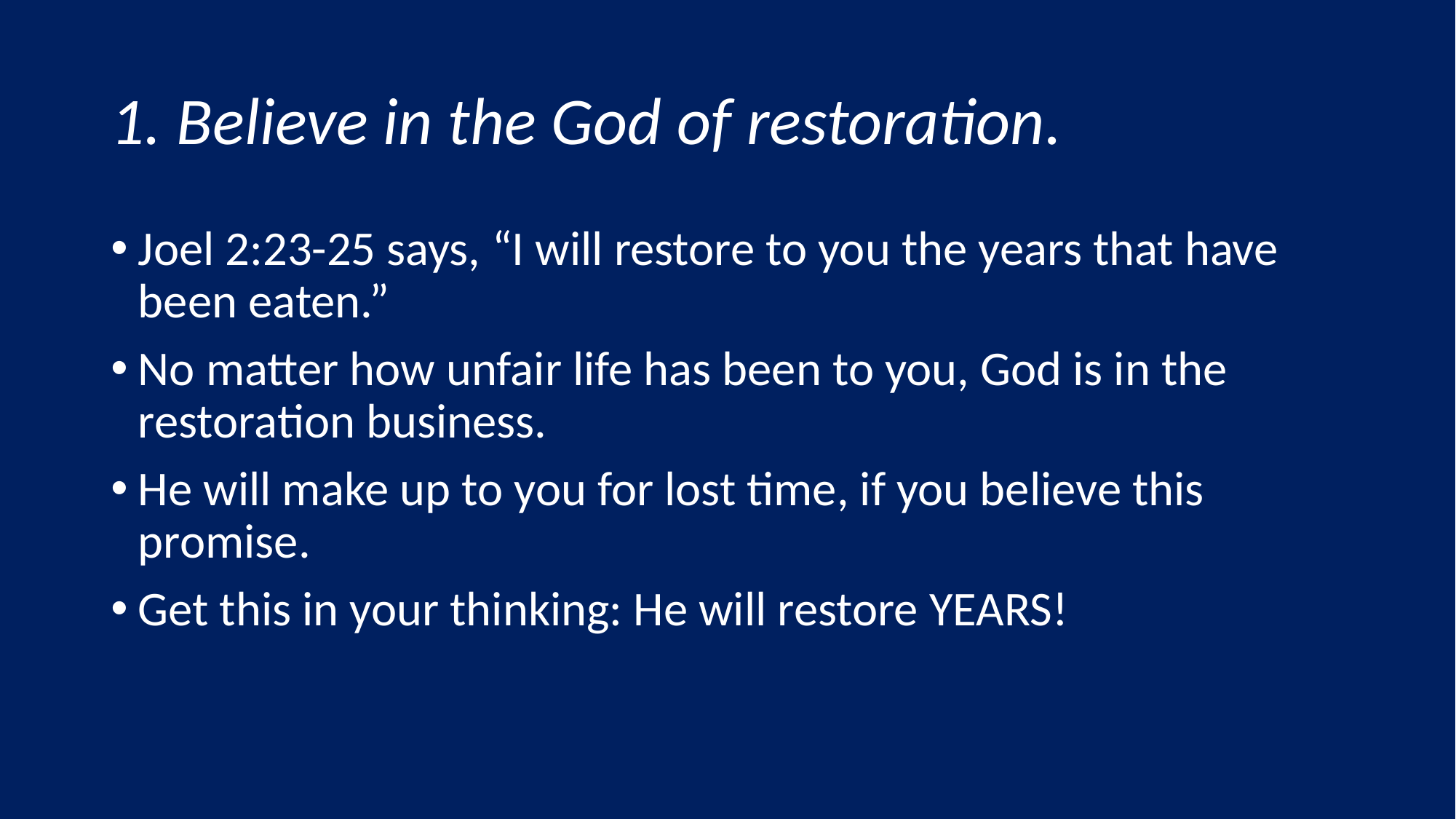

# 1. Believe in the God of restoration.
Joel 2:23-25 says, “I will restore to you the years that have been eaten.”
No matter how unfair life has been to you, God is in the restoration business.
He will make up to you for lost time, if you believe this promise.
Get this in your thinking: He will restore YEARS!